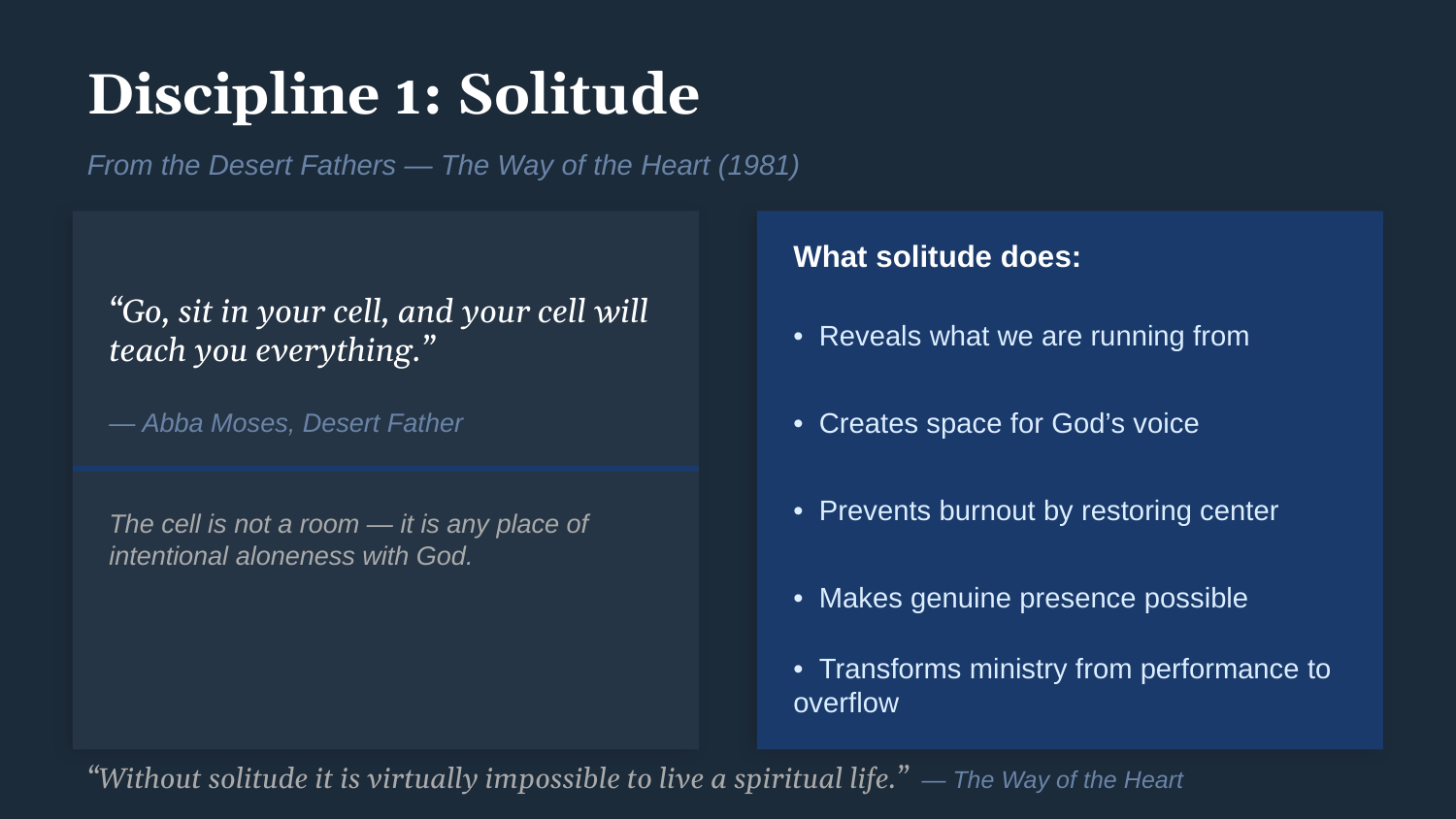

Discipline 1: Solitude
From the Desert Fathers — The Way of the Heart (1981)

What solitude does:
“Go, sit in your cell, and your cell will teach you everything.”

— Abba Moses, Desert Father
•  Reveals what we are running from
•  Creates space for God’s voice

•  Prevents burnout by restoring center
The cell is not a room — it is any place of intentional aloneness with God.
•  Makes genuine presence possible
•  Transforms ministry from performance to overflow
“Without solitude it is virtually impossible to live a spiritual life.”  — The Way of the Heart